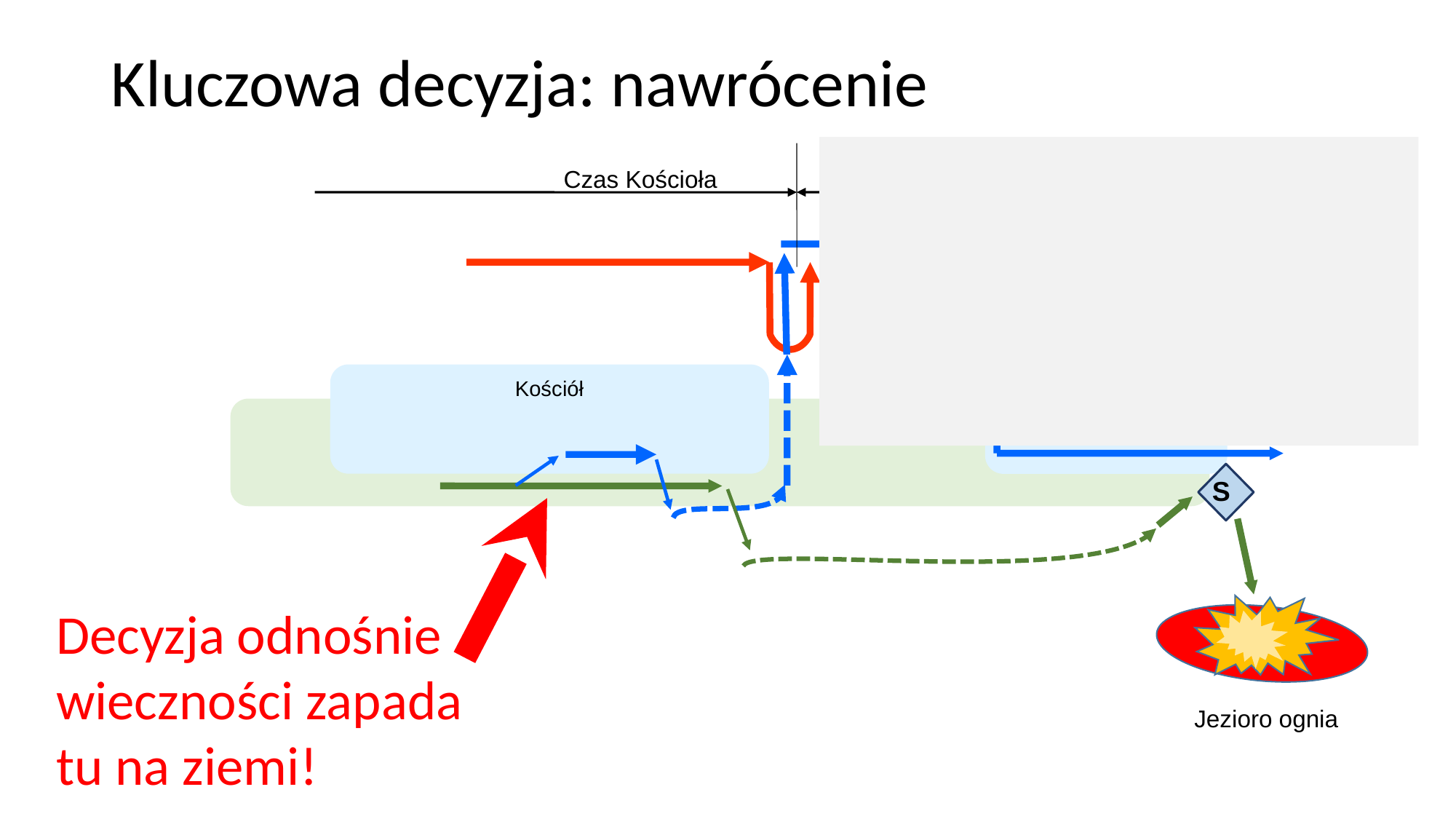

# Kluczowa decyzja: nawrócenie

Czas końca
Czas Kościoła
Królestwo
Nowe rzeczy

B

Kościół
Królestwo Mesjasza

S

Decyzja odnośnie wieczności zapada tu na ziemi!

Jezioro ognia